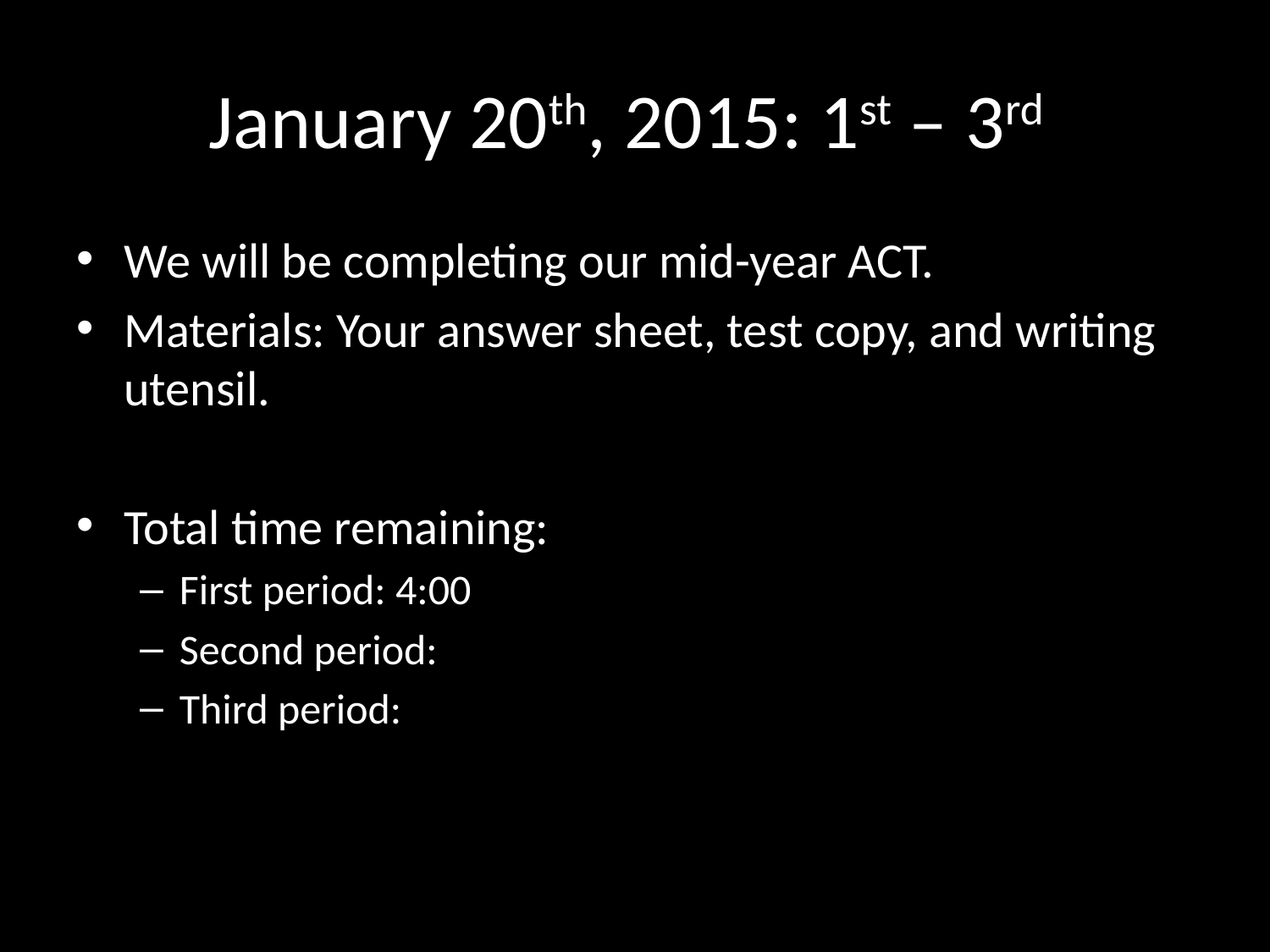

# January 20th, 2015: 1st – 3rd
We will be completing our mid-year ACT.
Materials: Your answer sheet, test copy, and writing utensil.

Total time remaining:
First period: 4:00
Second period:
Third period: